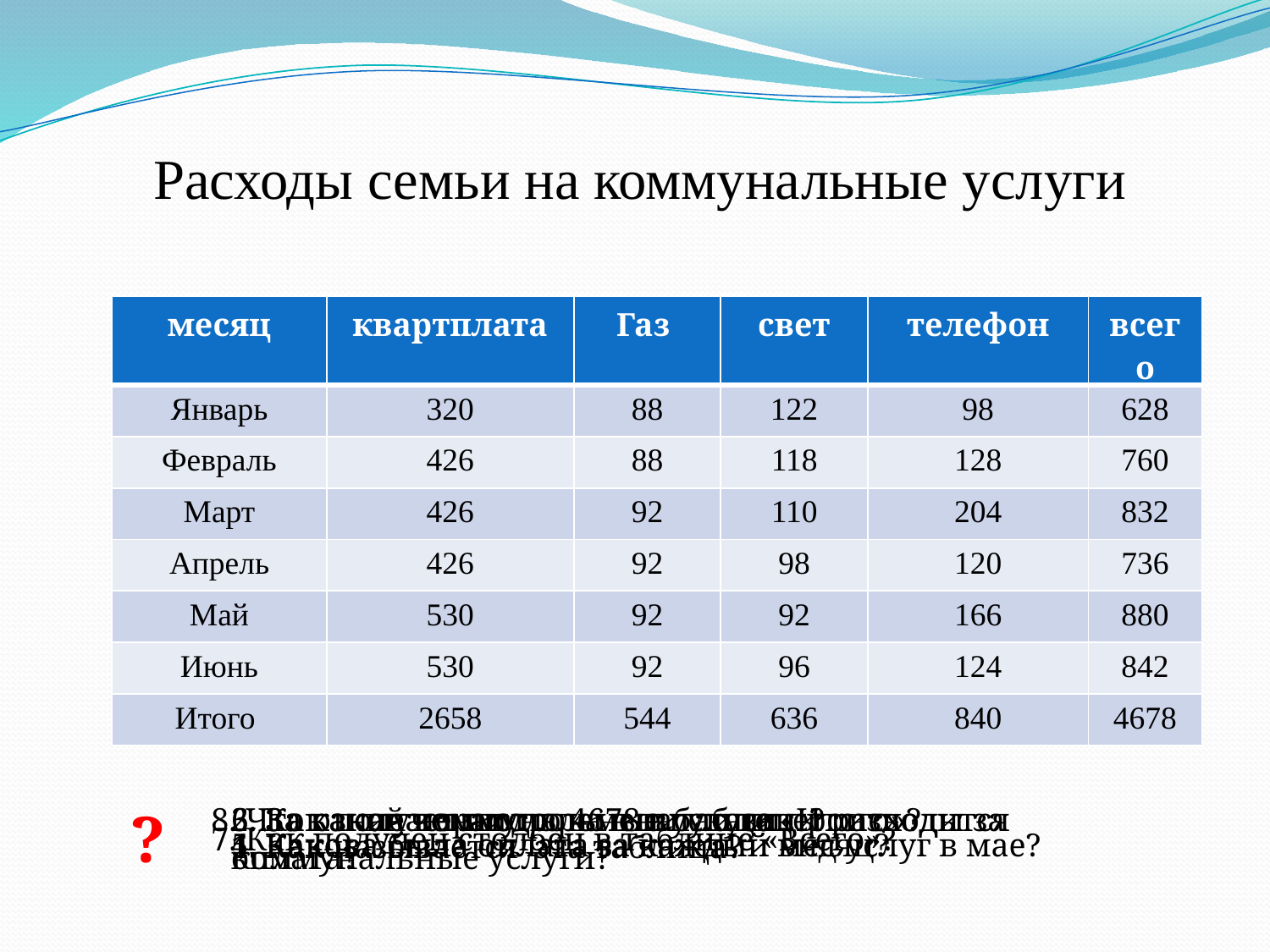

# Расходы семьи на коммунальные услуги
| месяц | квартплата | Газ | свет | телефон | всего |
| --- | --- | --- | --- | --- | --- |
| Январь | 320 | 88 | 122 | 98 | 628 |
| Февраль | 426 | 88 | 118 | 128 | 760 |
| Март | 426 | 92 | 110 | 204 | 832 |
| Апрель | 426 | 92 | 98 | 120 | 736 |
| Май | 530 | 92 | 92 | 166 | 880 |
| Июнь | 530 | 92 | 96 | 124 | 842 |
| Итого | 2658 | 544 | 636 | 840 | 4678 |
?
8. Что означает число 4678 в таблице?
2. За какой период времени указаны расходы за коммунальные услуги?
3. За какие коммунальные услуги производится оплата?
6. Как получена строка в таблице «Итого»?
7. Как получен столбец в таблице «Всего»?
4. Какова была оплата за каждый месяц?
5. Какова была оплата за каждый вид услуг в мае?
1. Как называется  эта таблица?